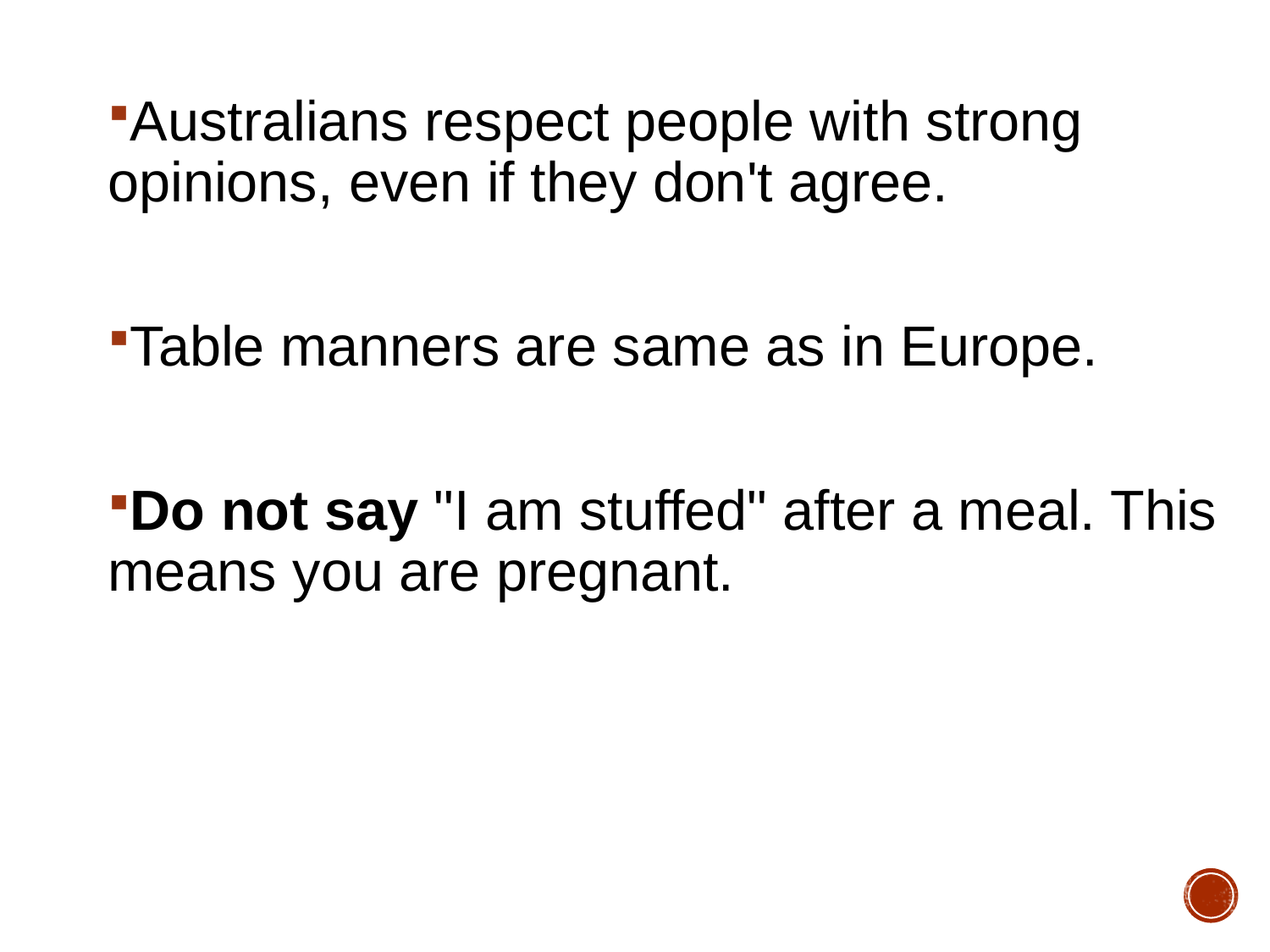

Australians respect people with strong opinions, even if they don't agree.

Table manners are same as in Europe.

Do not say "I am stuffed" after a meal. This means you are pregnant.